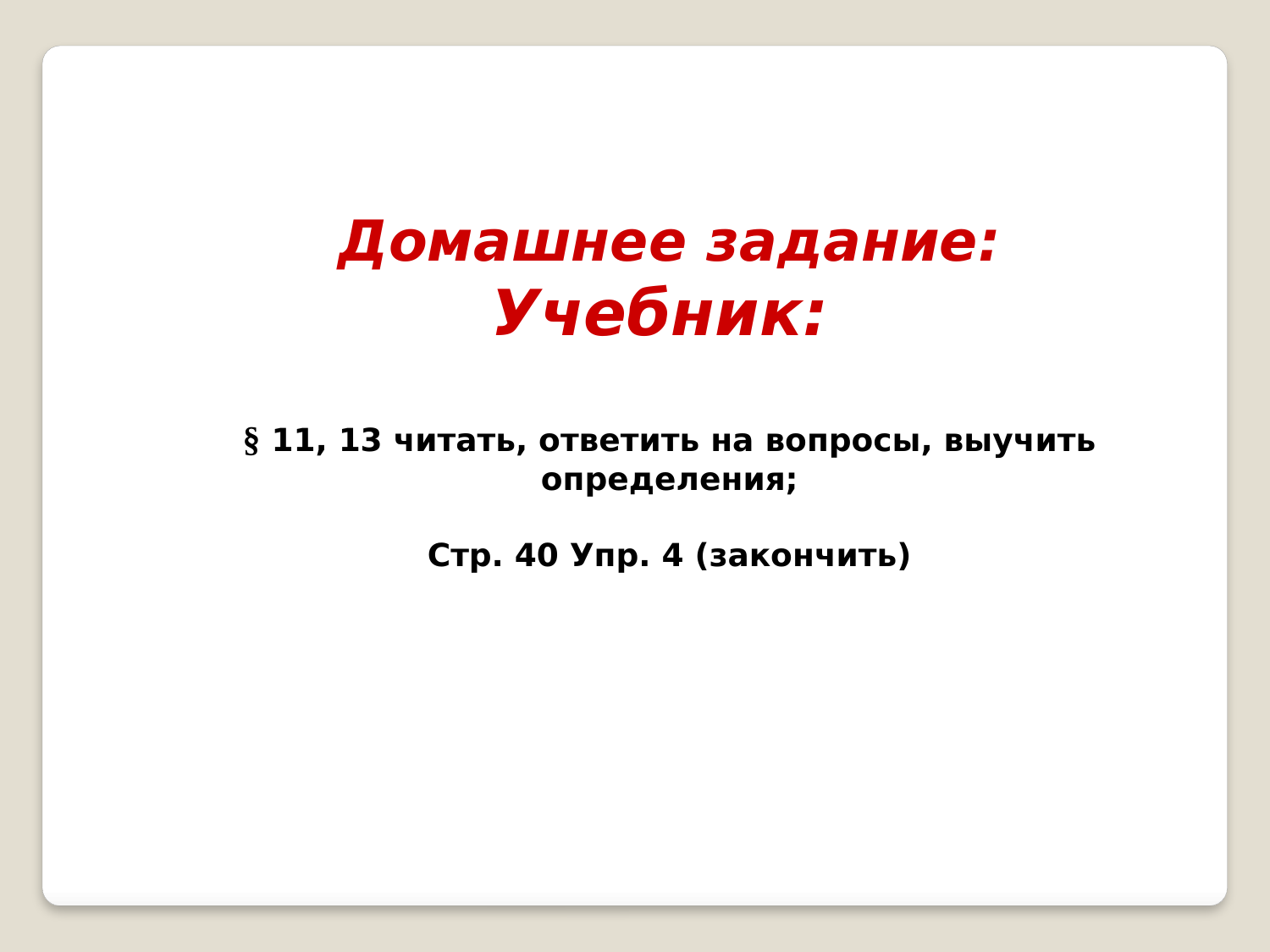

Домашнее задание:
Учебник:

§ 11, 13 читать, ответить на вопросы, выучить определения;

Стр. 40 Упр. 4 (закончить)